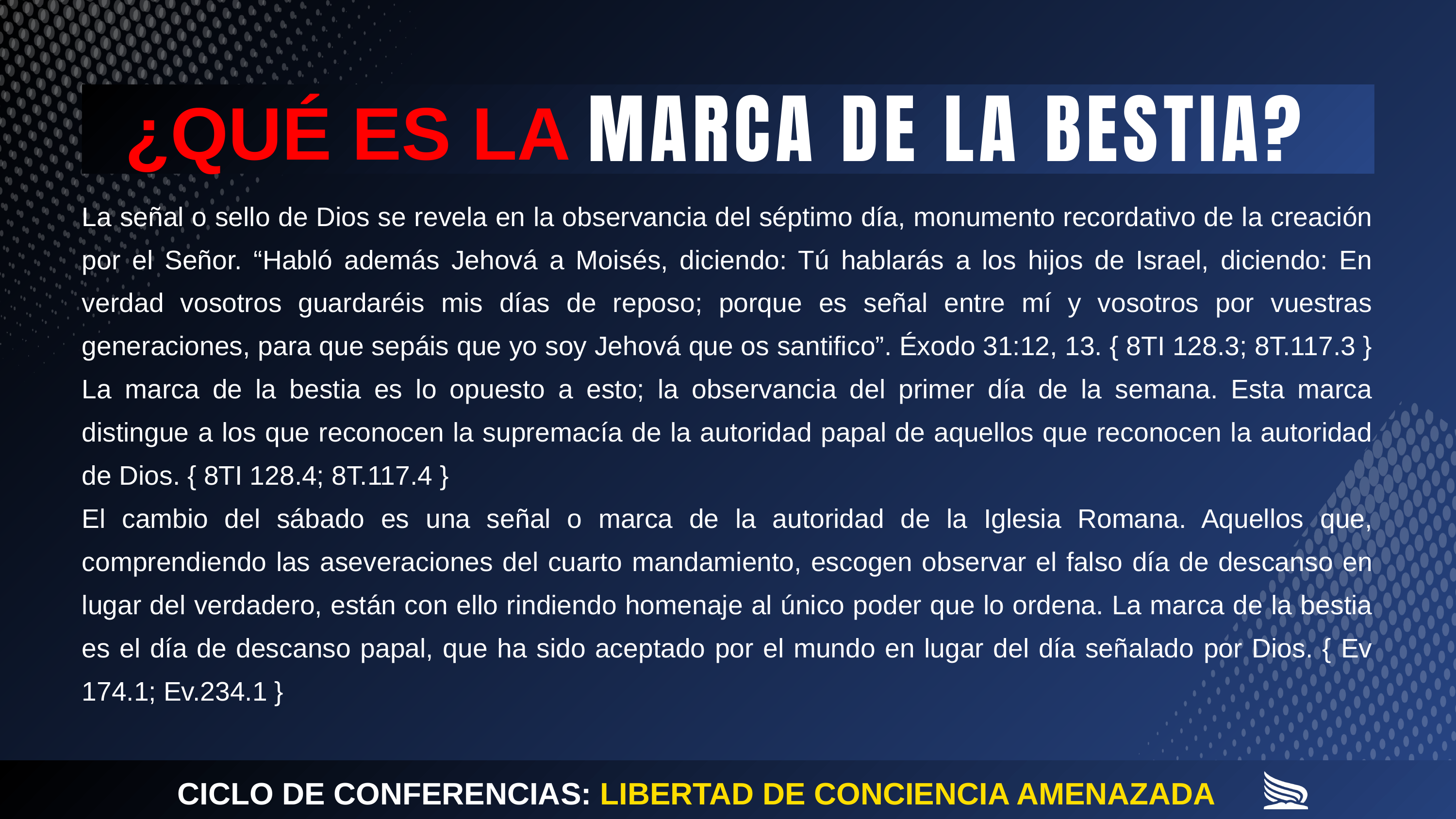

MARCA DE LA BESTIA?
¿QUÉ ES LA

La señal o sello de Dios se revela en la observancia del séptimo día, monumento recordativo de la creación por el Señor. “Habló además Jehová a Moisés, diciendo: Tú hablarás a los hijos de Israel, diciendo: En verdad vosotros guardaréis mis días de reposo; porque es señal entre mí y vosotros por vuestras generaciones, para que sepáis que yo soy Jehová que os santifico”. Éxodo 31:12, 13. { 8TI 128.3; 8T.117.3 }
La marca de la bestia es lo opuesto a esto; la observancia del primer día de la semana. Esta marca distingue a los que reconocen la supremacía de la autoridad papal de aquellos que reconocen la autoridad de Dios. { 8TI 128.4; 8T.117.4 }
El cambio del sábado es una señal o marca de la autoridad de la Iglesia Romana. Aquellos que, comprendiendo las aseveraciones del cuarto mandamiento, escogen observar el falso día de descanso en lugar del verdadero, están con ello rindiendo homenaje al único poder que lo ordena. La marca de la bestia es el día de descanso papal, que ha sido aceptado por el mundo en lugar del día señalado por Dios. { Ev 174.1; Ev.234.1 }

CICLO DE CONFERENCIAS: LIBERTAD DE CONCIENCIA AMENAZADA